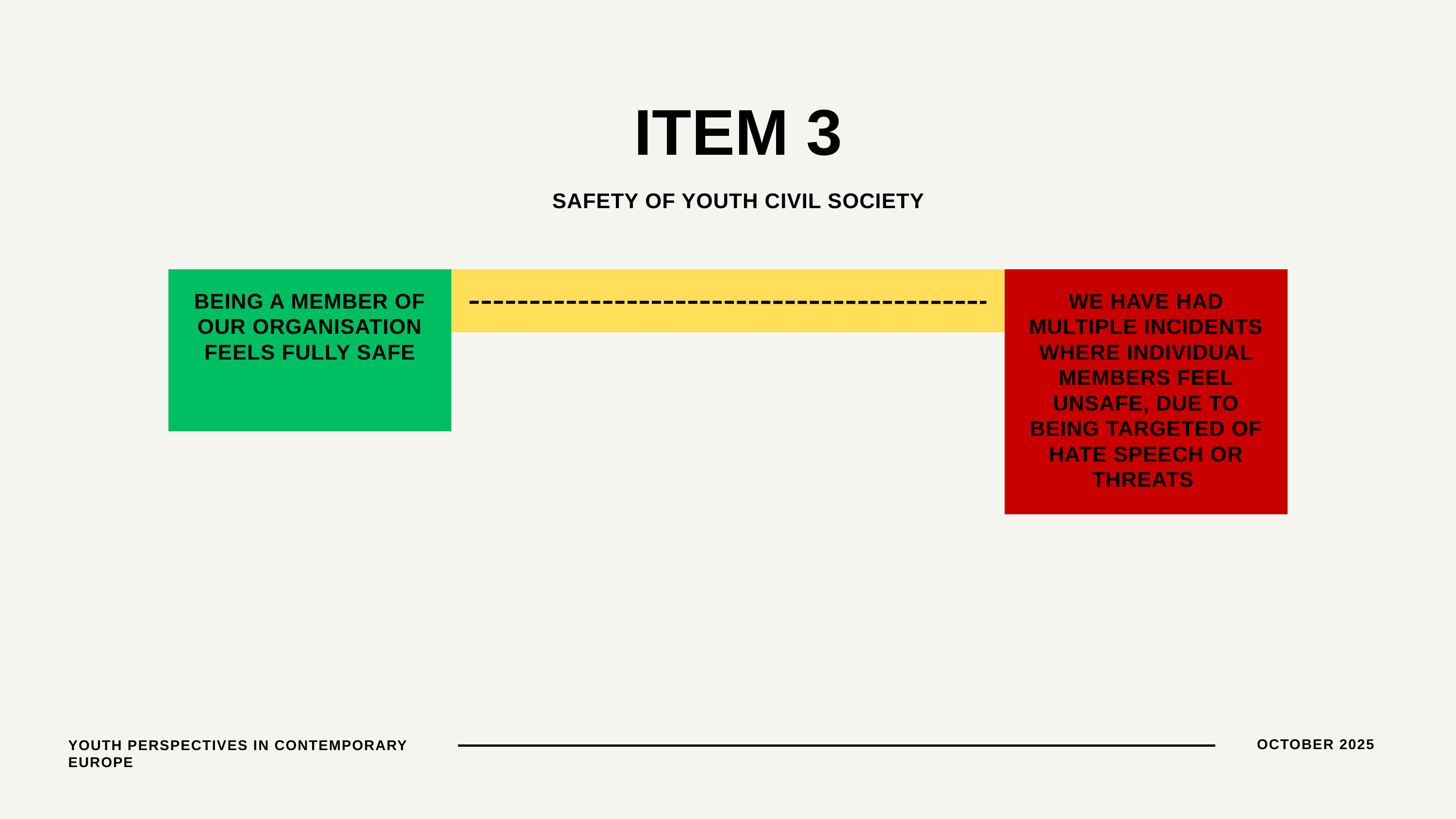

ITEM 3
SAFETY OF YOUTH CIVIL SOCIETY

BEING A MEMBER OF OUR ORGANISATION FEELS FULLY SAFE

WE HAVE HAD MULTIPLE INCIDENTS WHERE INDIVIDUAL MEMBERS FEEL UNSAFE, DUE TO BEING TARGETED OF HATE SPEECH OR THREATS

OCTOBER 2025
YOUTH PERSPECTIVES IN CONTEMPORARY EUROPE